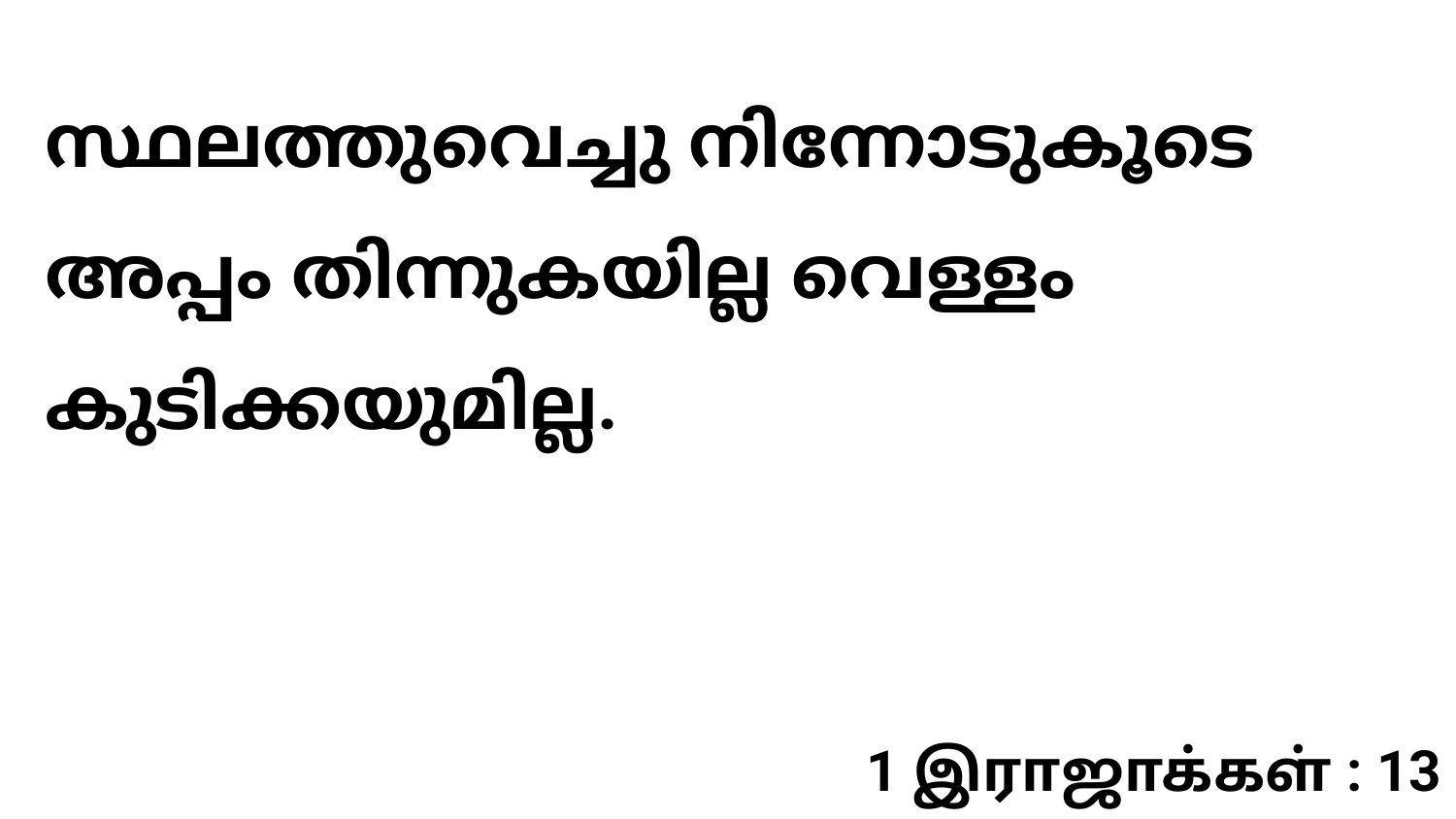

സ്ഥലത്തുവെച്ചു നിന്നോടുകൂടെ അപ്പം തിന്നുകയില്ല വെള്ളം കുടിക്കയുമില്ല.
1 இராஜாக்கள் : 13